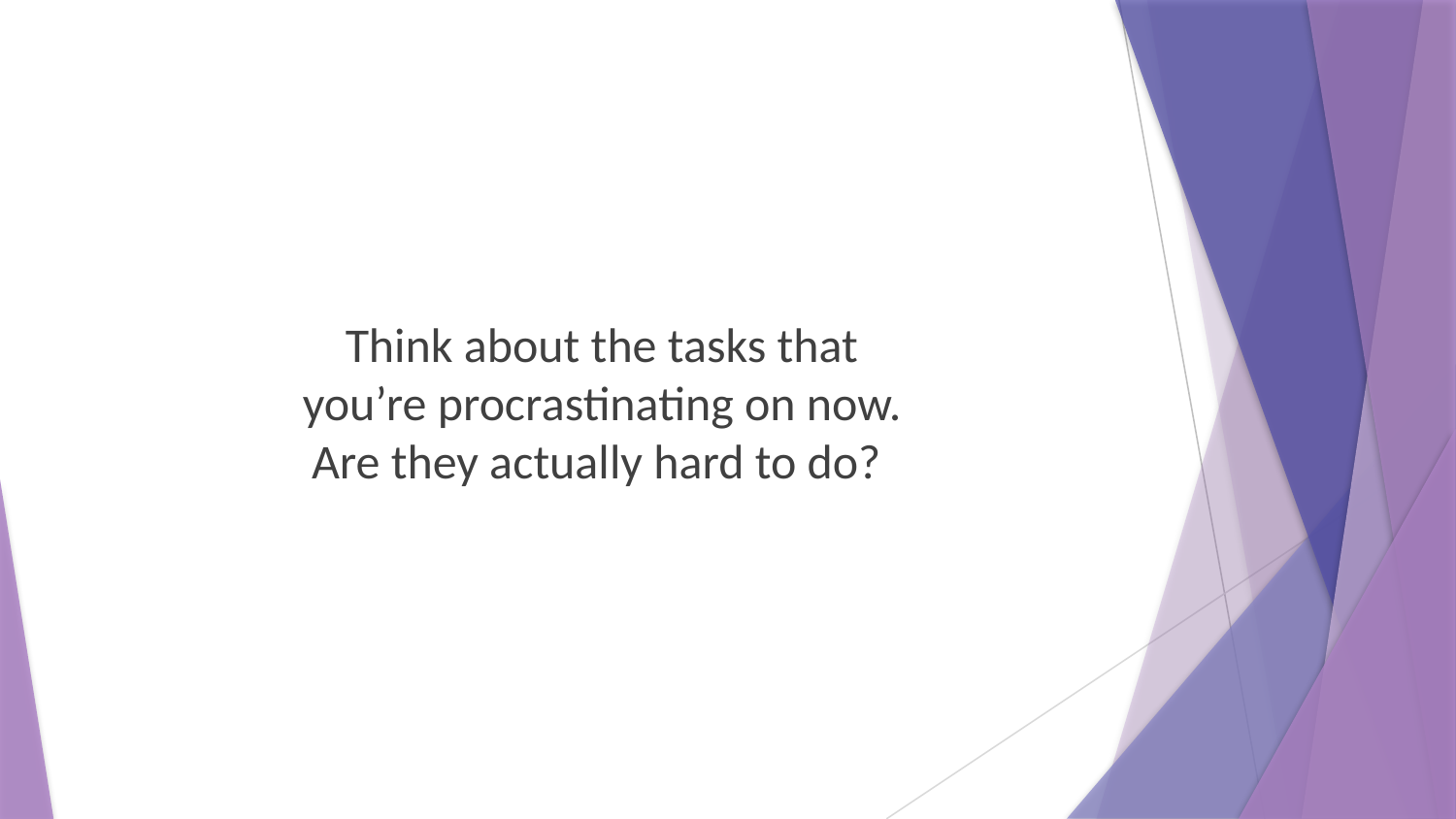

Think about the tasks that you’re procrastinating on now. Are they actually hard to do?